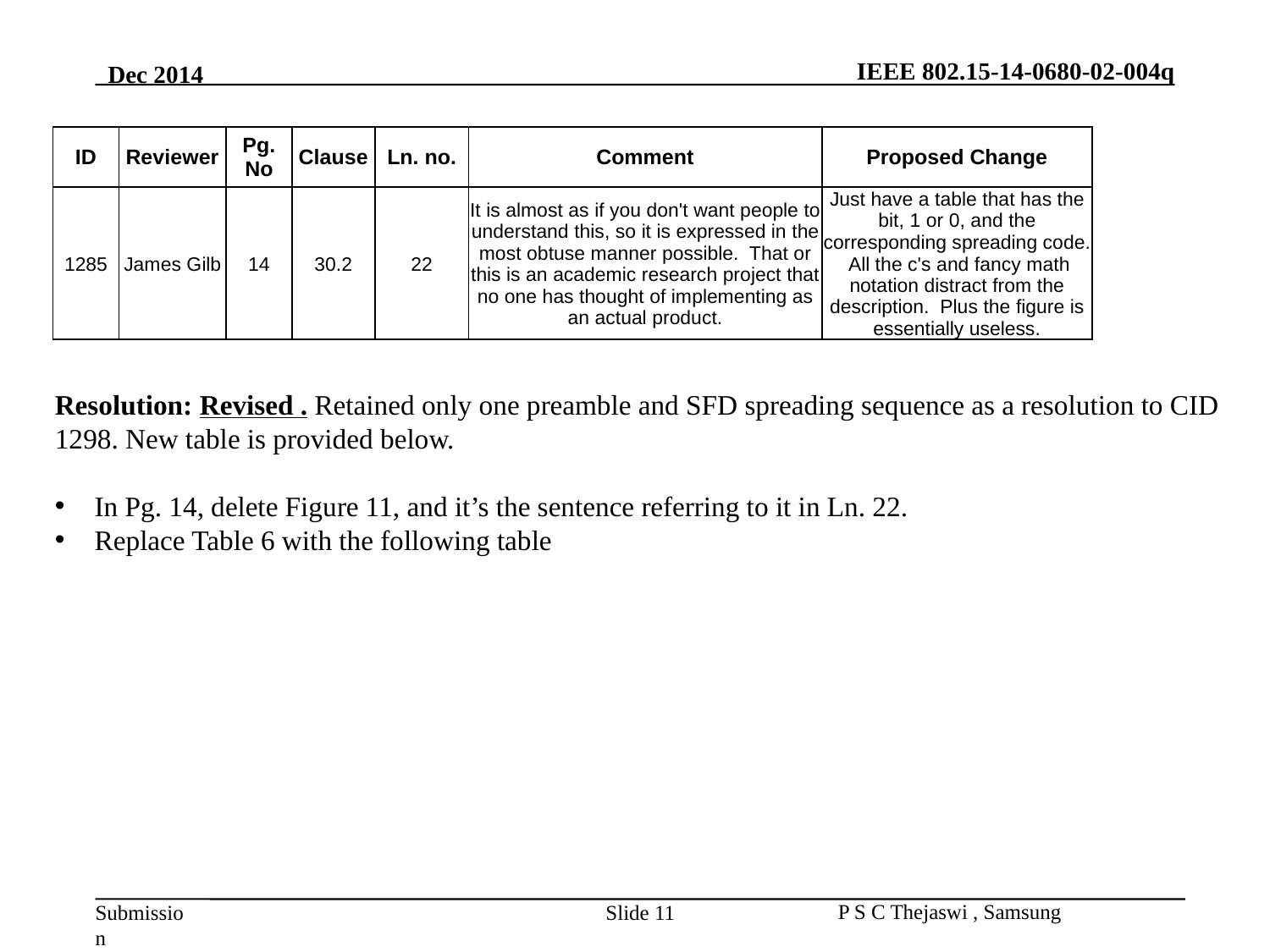

| ID | Reviewer | Pg. No | Clause | Ln. no. | Comment | Proposed Change |
| --- | --- | --- | --- | --- | --- | --- |
| 1285 | James Gilb | 14 | 30.2 | 22 | It is almost as if you don't want people to understand this, so it is expressed in the most obtuse manner possible. That or this is an academic research project that no one has thought of implementing as an actual product. | Just have a table that has the bit, 1 or 0, and the corresponding spreading code. All the c's and fancy math notation distract from the description. Plus the figure is essentially useless. |
Resolution: Revised . Retained only one preamble and SFD spreading sequence as a resolution to CID 1298. New table is provided below.

In Pg. 14, delete Figure 11, and it’s the sentence referring to it in Ln. 22.
Replace Table 6 with the following table
Slide 11